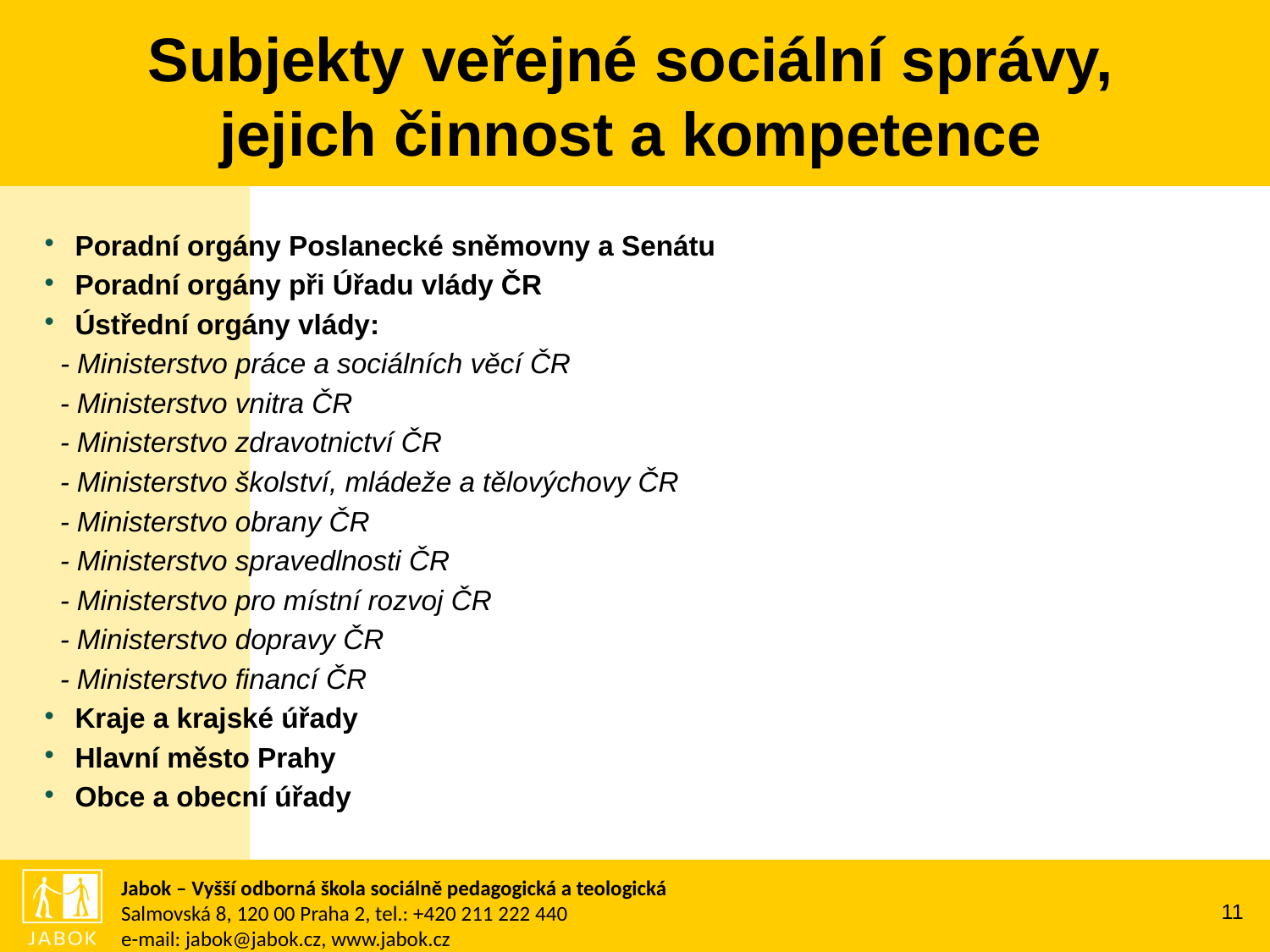

# Subjekty veřejné sociální správy, jejich činnost a kompetence
Poradní orgány Poslanecké sněmovny a Senátu
Poradní orgány při Úřadu vlády ČR
Ústřední orgány vlády:
  - Ministerstvo práce a sociálních věcí ČR
  - Ministerstvo vnitra ČR
  - Ministerstvo zdravotnictví ČR
  - Ministerstvo školství, mládeže a tělovýchovy ČR
  - Ministerstvo obrany ČR
  - Ministerstvo spravedlnosti ČR
  - Ministerstvo pro místní rozvoj ČR
  - Ministerstvo dopravy ČR
  - Ministerstvo financí ČR
Kraje a krajské úřady
Hlavní město Prahy
Obce a obecní úřady